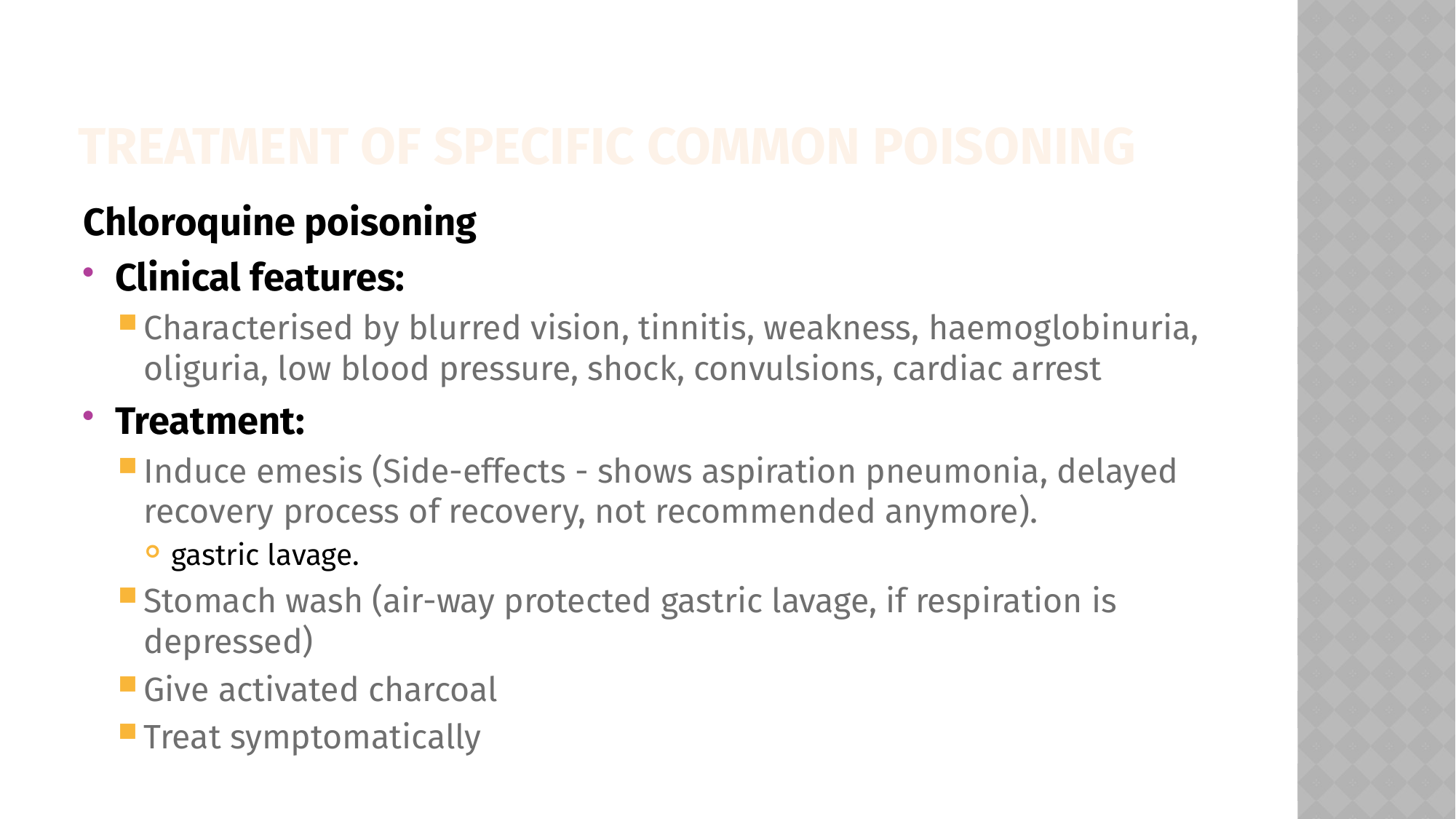

# TREATMENT OF SPECIFIC COMMON POISONING
Chloroquine poisoning
Clinical features:
Characterised by blurred vision, tinnitis, weakness, haemoglobinuria, oliguria, low blood pressure, shock, convulsions, cardiac arrest
Treatment:
Induce emesis (Side-effects - shows aspiration pneumonia, delayed recovery process of recovery, not recommended anymore).
gastric lavage.
Stomach wash (air-way protected gastric lavage, if respiration is depressed)
Give activated charcoal
Treat symptomatically